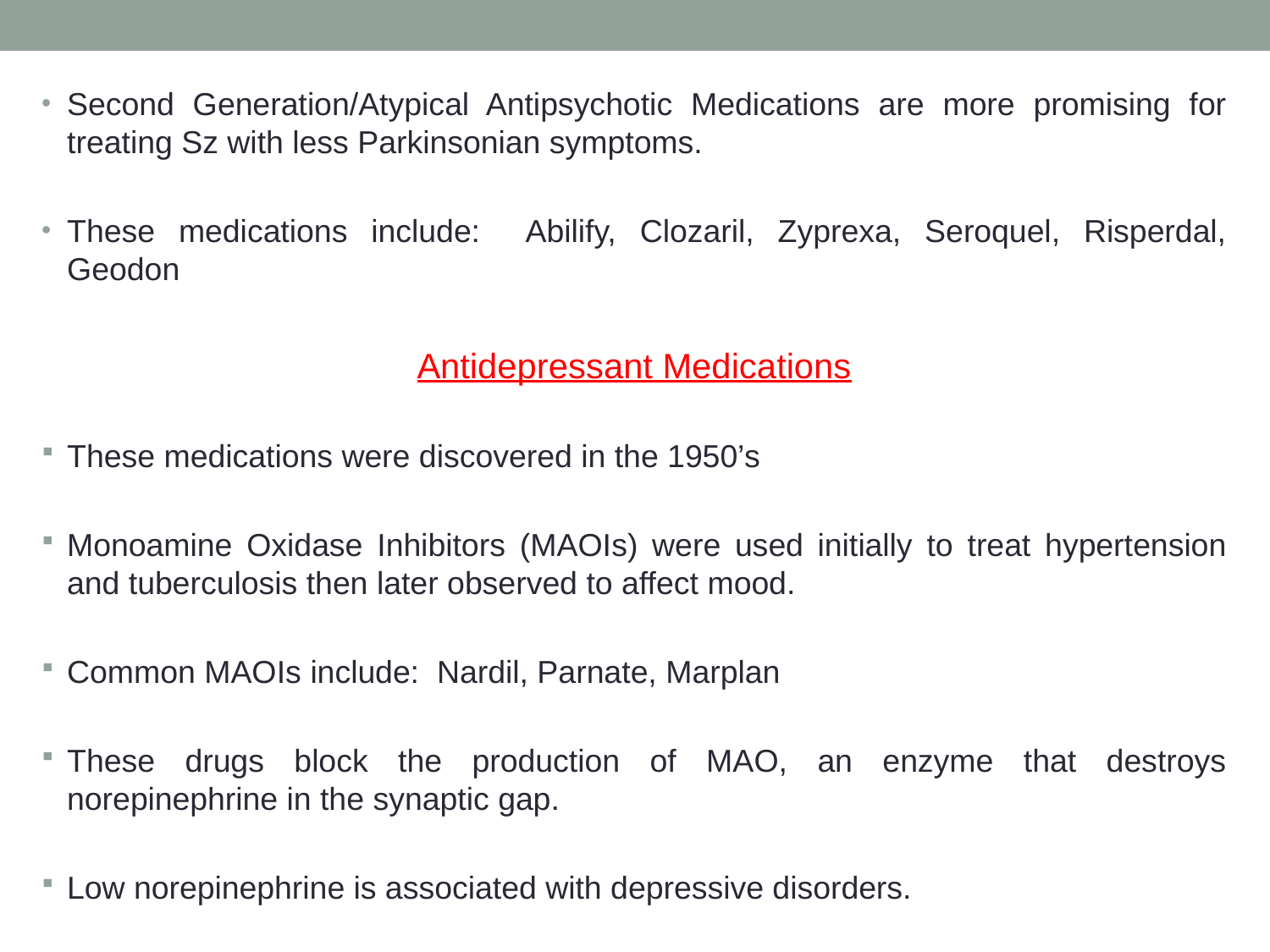

Second Generation/Atypical Antipsychotic Medications are more promising for treating Sz with less Parkinsonian symptoms.

These medications include:  Abilify, Clozaril, Zyprexa, Seroquel, Risperdal, Geodon

Antidepressant Medications

These medications were discovered in the 1950’s

Monoamine Oxidase Inhibitors (MAOIs) were used initially to treat hypertension and tuberculosis then later observed to affect mood.

Common MAOIs include:  Nardil, Parnate, Marplan

These drugs block the production of MAO, an enzyme that destroys norepinephrine in the synaptic gap.

Low norepinephrine is associated with depressive disorders.